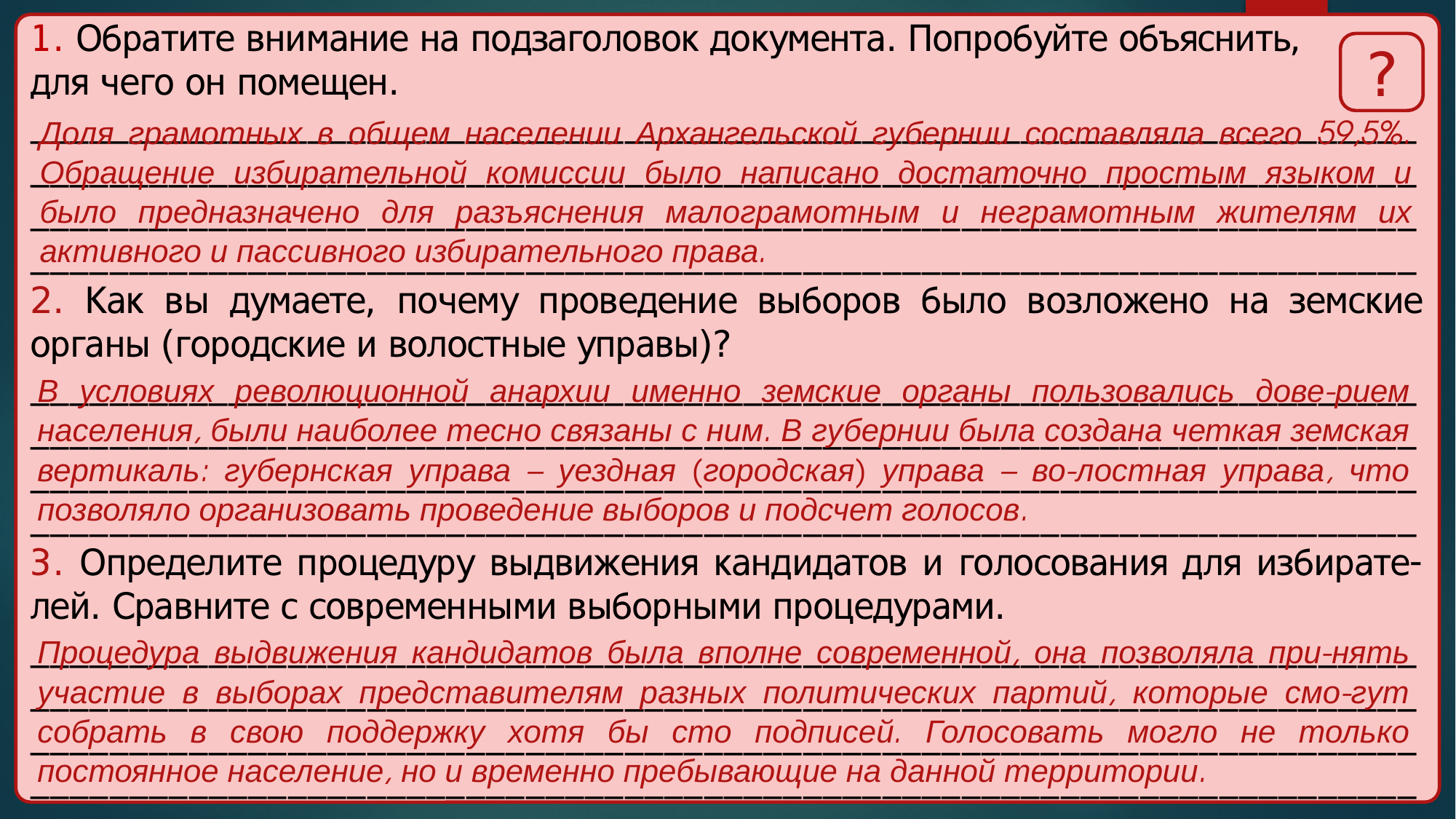

1. Обратите внимание на подзаголовок документа. Попробуйте объяснить,
для чего он помещен.
__________________________________________________________________________________________________________________________________________________________________________________________________________________
______________________________________________________________________
2. Как вы думаете, почему проведение выборов было возложено на земские органы (городские и волостные управы)?
__________________________________________________________________________________________________________________________________________________________________________________________________________________
______________________________________________________________________
3. Определите процедуру выдвижения кандидатов и голосования для избирате-лей. Сравните с современными выборными процедурами.
__________________________________________________________________________________________________________________________________________________________________________________________________________________
______________________________________________________________________
?
Доля грамотных в общем населении Архангельской губернии составляла всего 59,5%. Обращение избирательной комиссии было написано достаточно простым языком и было предназначено для разъяснения малограмотным и неграмотным жителям их активного и пассивного избирательного права.
В условиях революционной анархии именно земские органы пользовались дове-рием населения, были наиболее тесно связаны с ним. В губернии была создана четкая земская вертикаль: губернская управа – уездная (городская) управа – во-лостная управа, что позволяло организовать проведение выборов и подсчет голосов.
Процедура выдвижения кандидатов была вполне современной, она позволяла при-нять участие в выборах представителям разных политических партий, которые смо-гут собрать в свою поддержку хотя бы сто подписей. Голосовать могло не только постоянное население, но и временно пребывающие на данной территории.